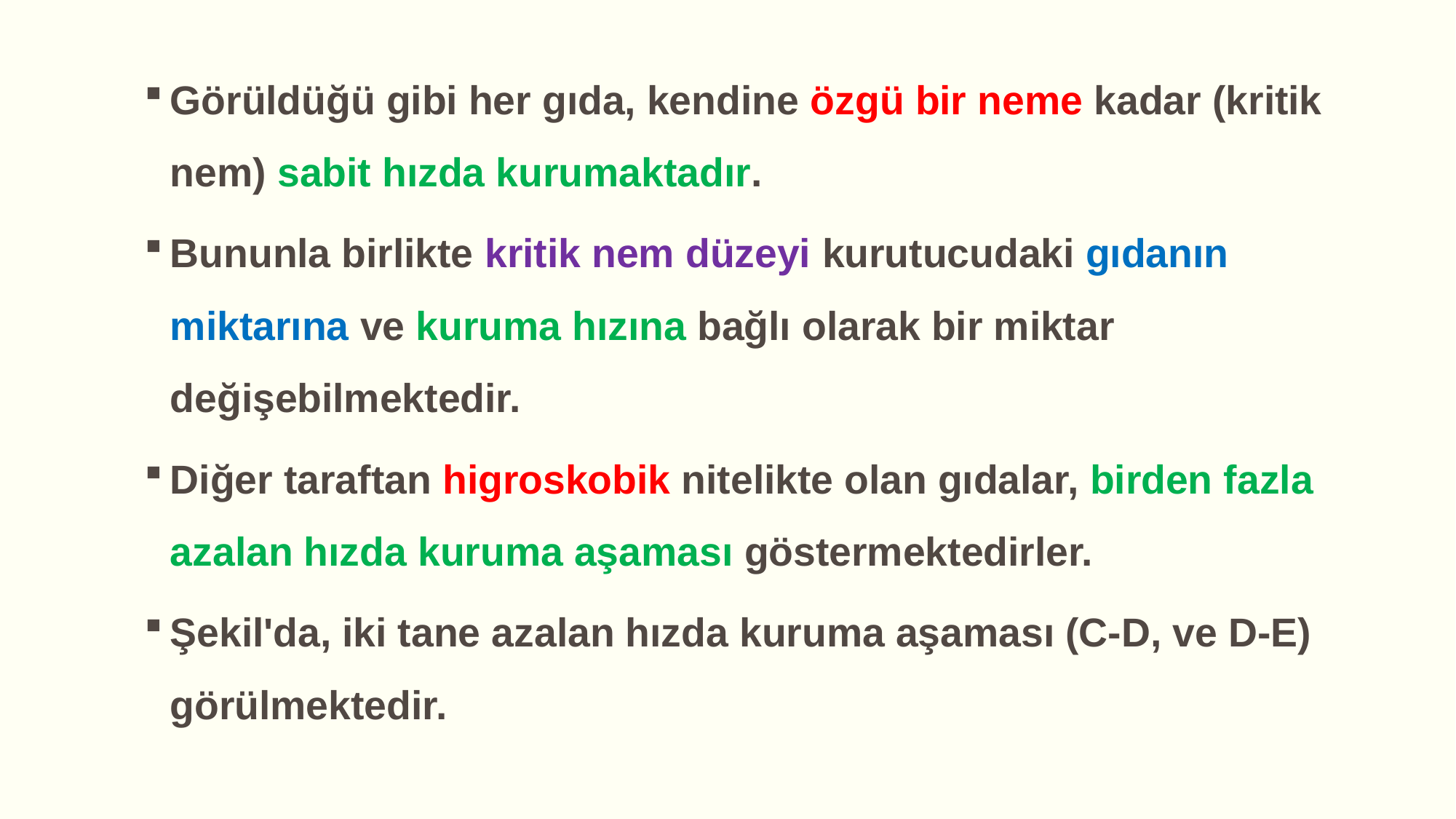

Görüldüğü gibi her gıda, kendine özgü bir neme kadar (kritik nem) sabit hızda kurumaktadır.
Bununla birlikte kritik nem düzeyi kurutucudaki gıdanın miktarına ve kuruma hızına bağlı olarak bir miktar değişebilmektedir.
Diğer taraftan higroskobik nitelikte olan gıdalar, birden fazla azalan hızda kuruma aşaması göstermektedirler.
Şekil'da, iki tane azalan hızda kuruma aşaması (C-D, ve D-E) görülmektedir.